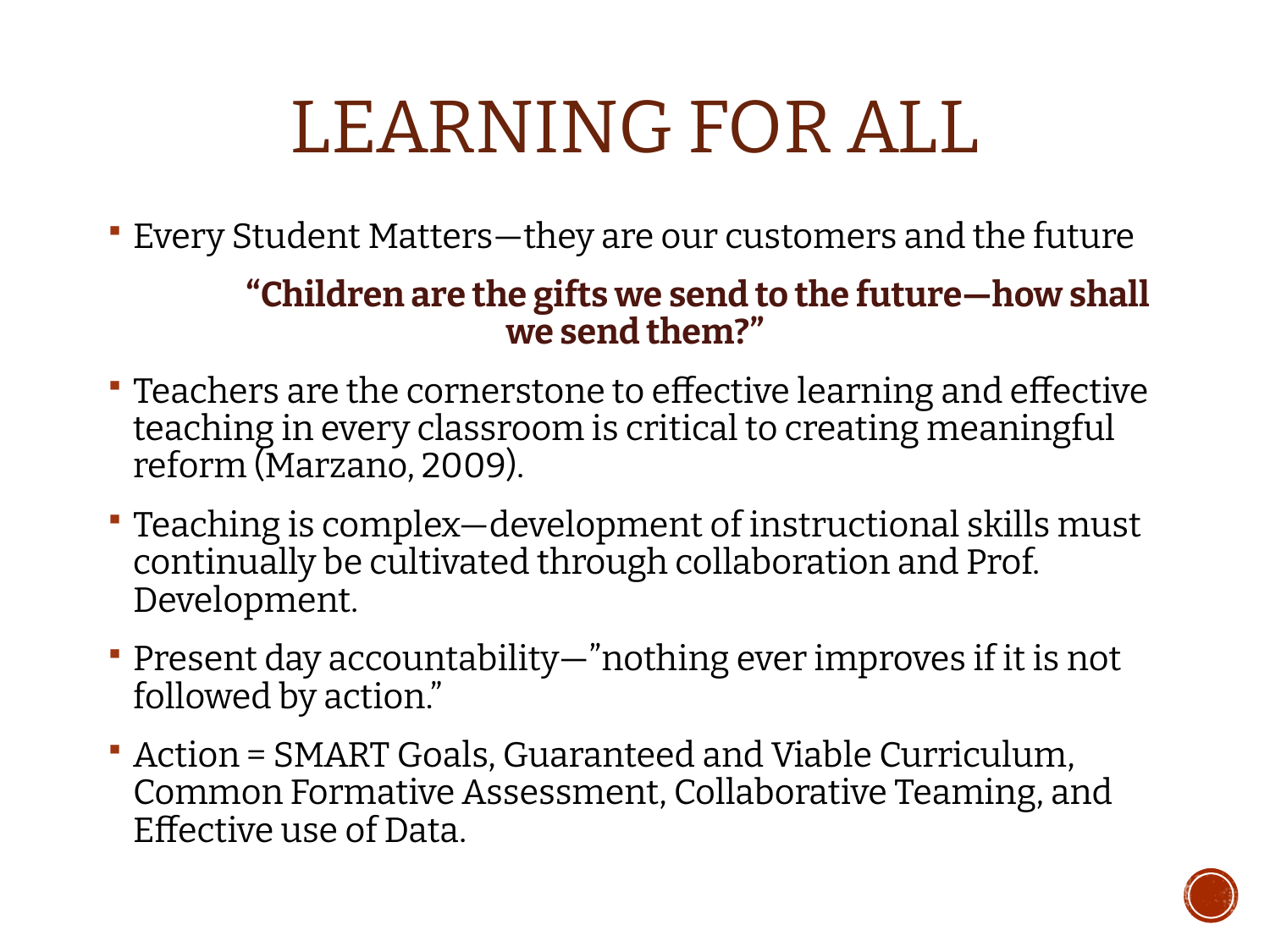

# Learning for all
Every Student Matters—they are our customers and the future
	“Children are the gifts we send to the future—how shall we send them?”
Teachers are the cornerstone to effective learning and effective teaching in every classroom is critical to creating meaningful reform (Marzano, 2009).
Teaching is complex—development of instructional skills must continually be cultivated through collaboration and Prof. Development.
Present day accountability—”nothing ever improves if it is not followed by action.”
Action = SMART Goals, Guaranteed and Viable Curriculum, Common Formative Assessment, Collaborative Teaming, and Effective use of Data.